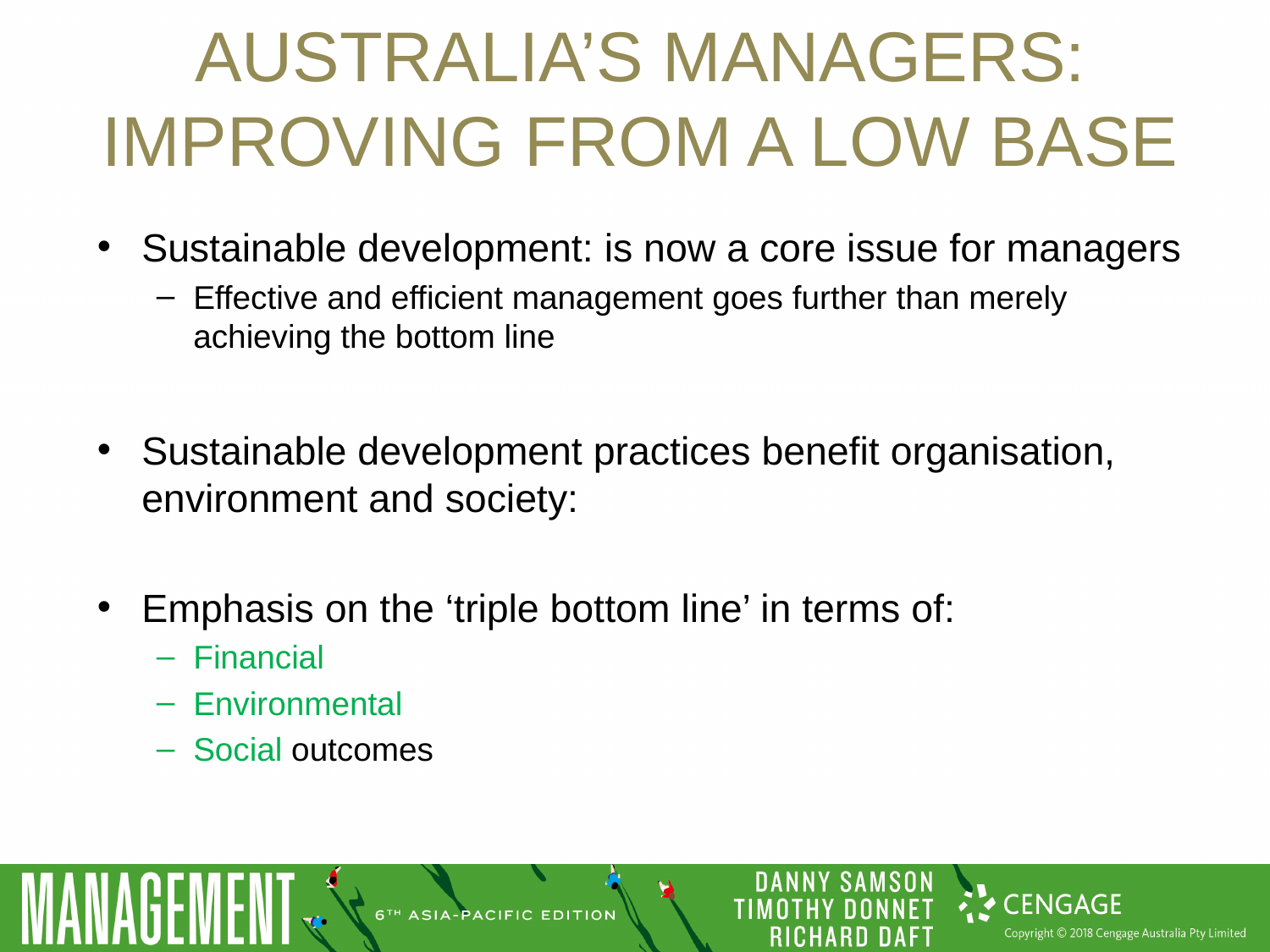

# AUSTRALIA’S MANAGERS: IMPROVING FROM A LOW BASE
Sustainable development: is now a core issue for managers
Effective and efficient management goes further than merely achieving the bottom line

Sustainable development practices benefit organisation, environment and society:

Emphasis on the ‘triple bottom line’ in terms of:
Financial
Environmental
Social outcomes